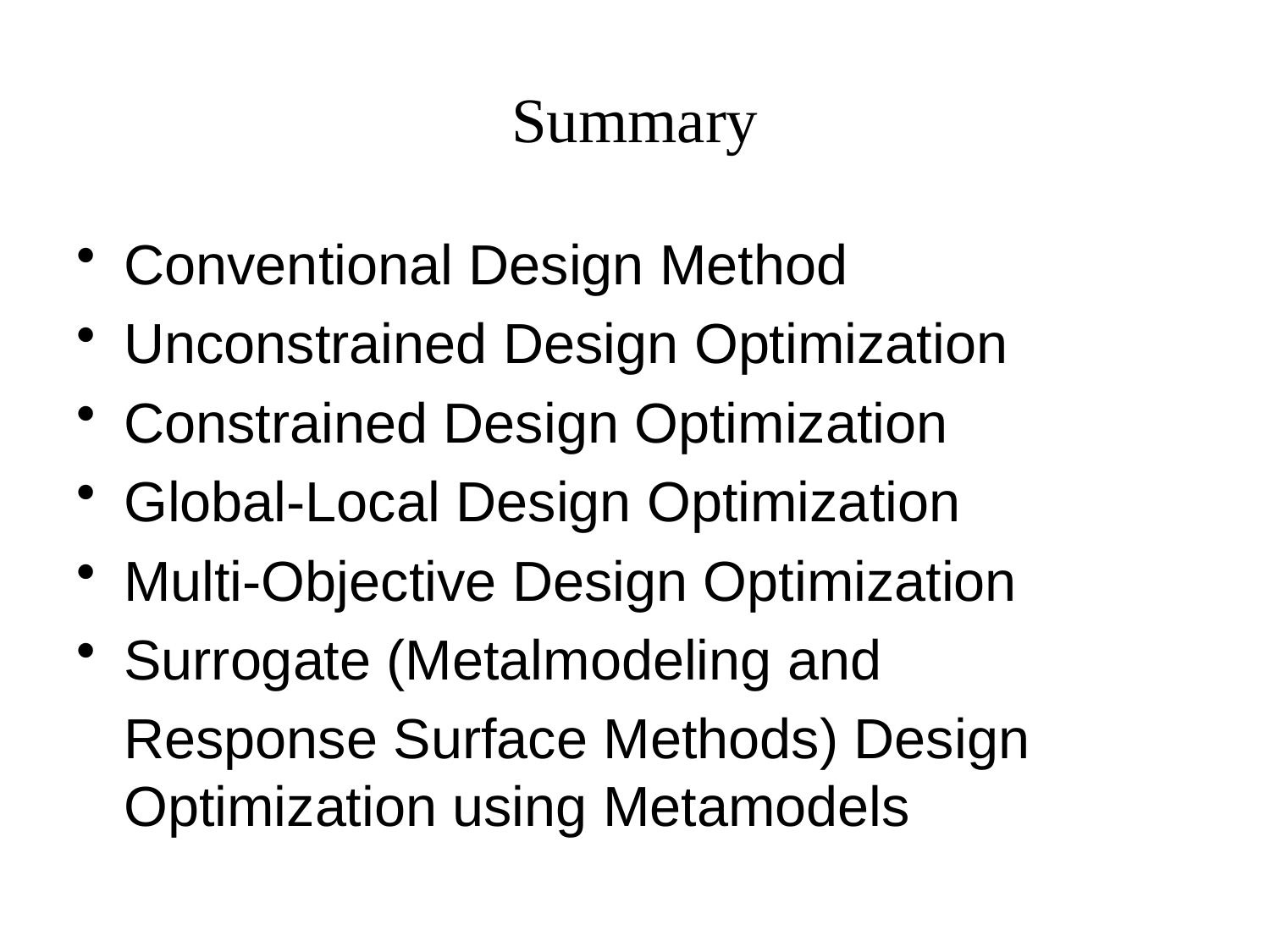

# Summary
Conventional Design Method
Unconstrained Design Optimization
Constrained Design Optimization
Global-Local Design Optimization
Multi-Objective Design Optimization
Surrogate (Metalmodeling and
	Response Surface Methods) Design Optimization using Metamodels